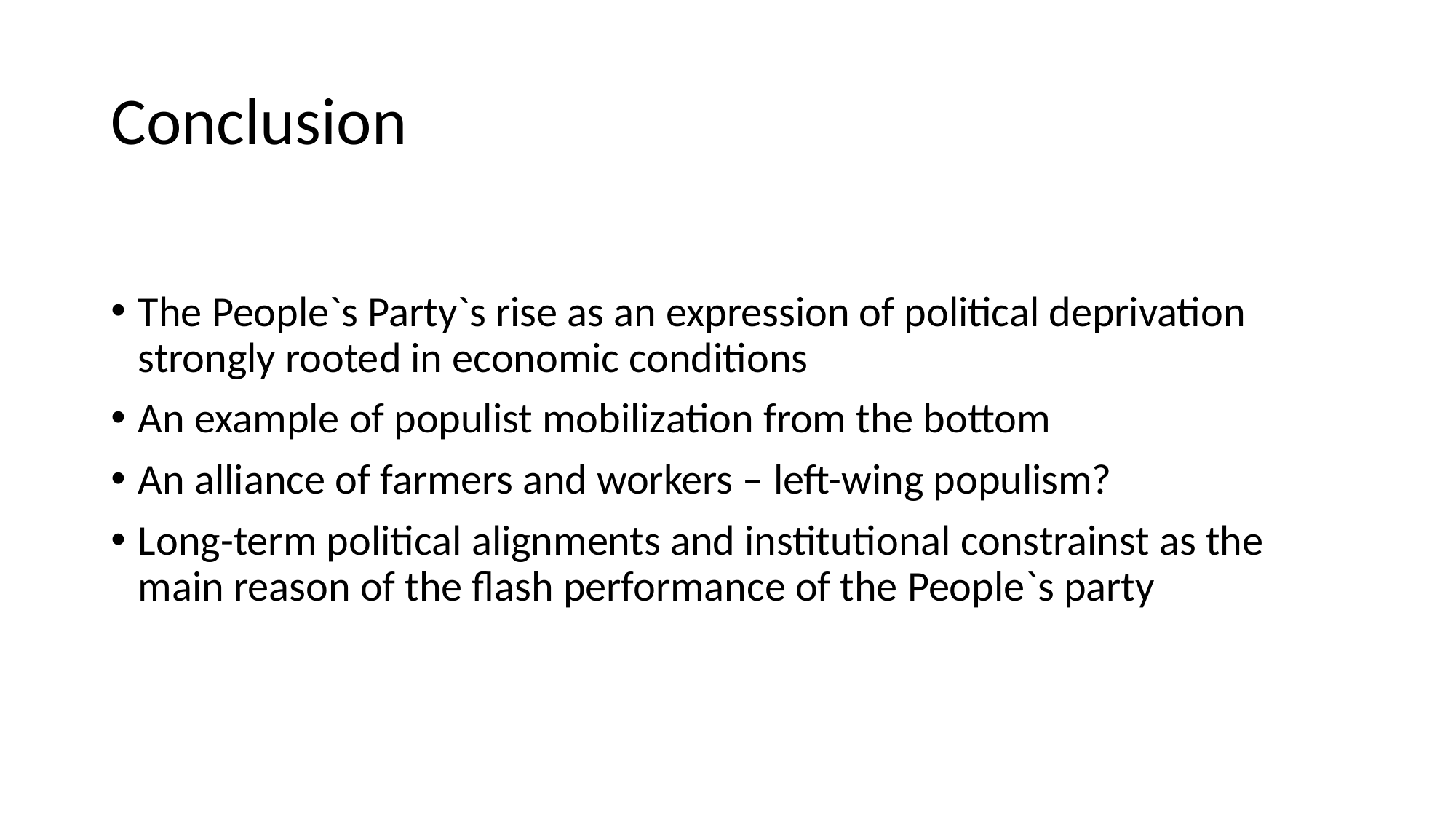

# Conclusion

The People`s Party`s rise as an expression of political deprivation strongly rooted in economic conditions
An example of populist mobilization from the bottom
An alliance of farmers and workers – left-wing populism?
Long-term political alignments and institutional constrainst as the main reason of the flash performance of the People`s party